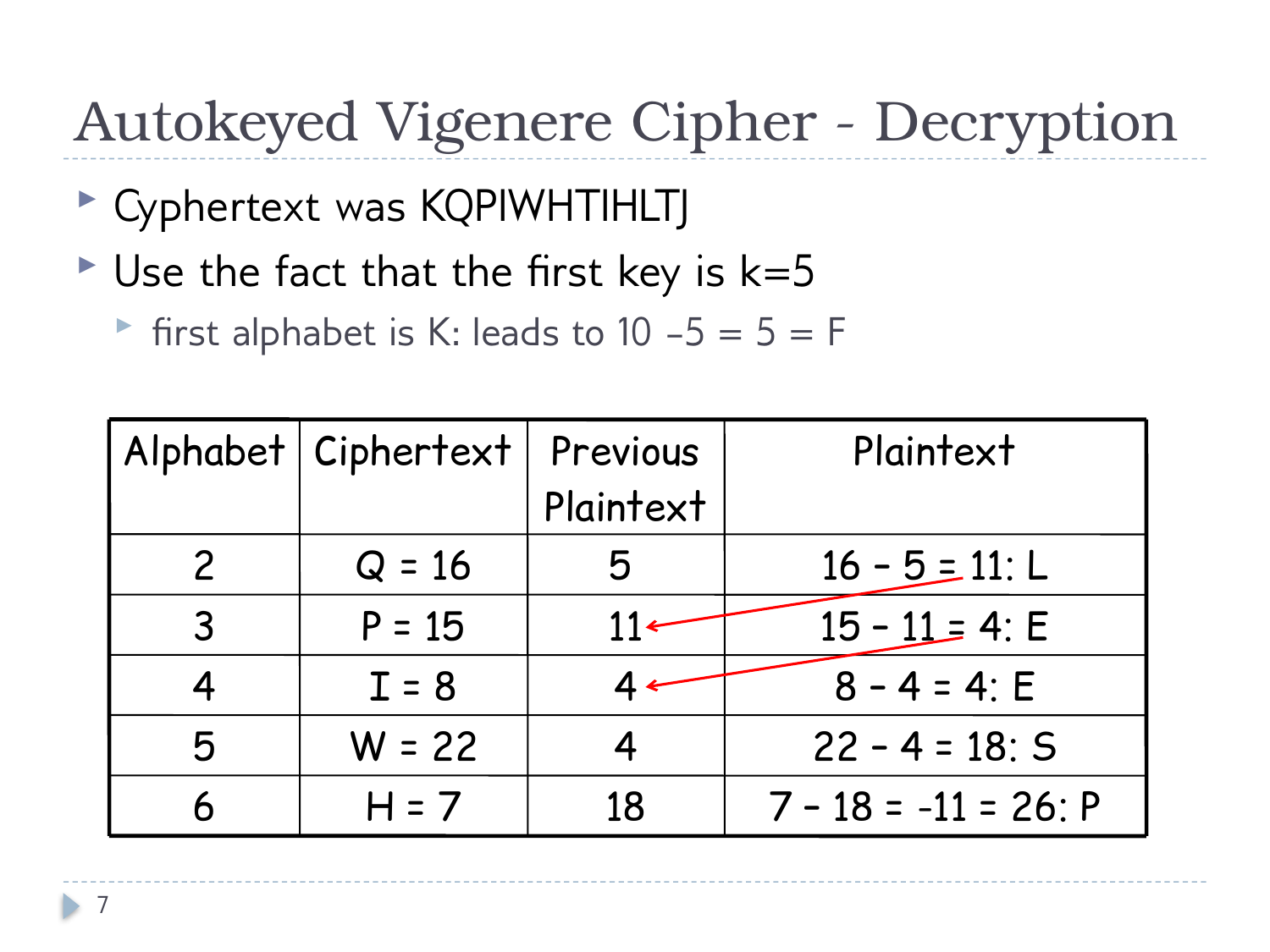

# Autokeyed Vigenere Cipher - Decryption
Cyphertext was KQPIWHTIHLTJ
Use the fact that the first key is k=5
first alphabet is K: leads to 10 –5 = 5 = F

Alphabet

Ciphertext

Previous
Plaintext

Plaintext

2

Q = 16
5
16 – 5 = 11: L
3

P = 15
11
15 – 11 = 4: E
4

I = 8
4
8 – 4 = 4: E
5

W = 22
4
22 – 4 = 18: S
6

H = 7
18
7 – 18 = -11 = 26: P

7